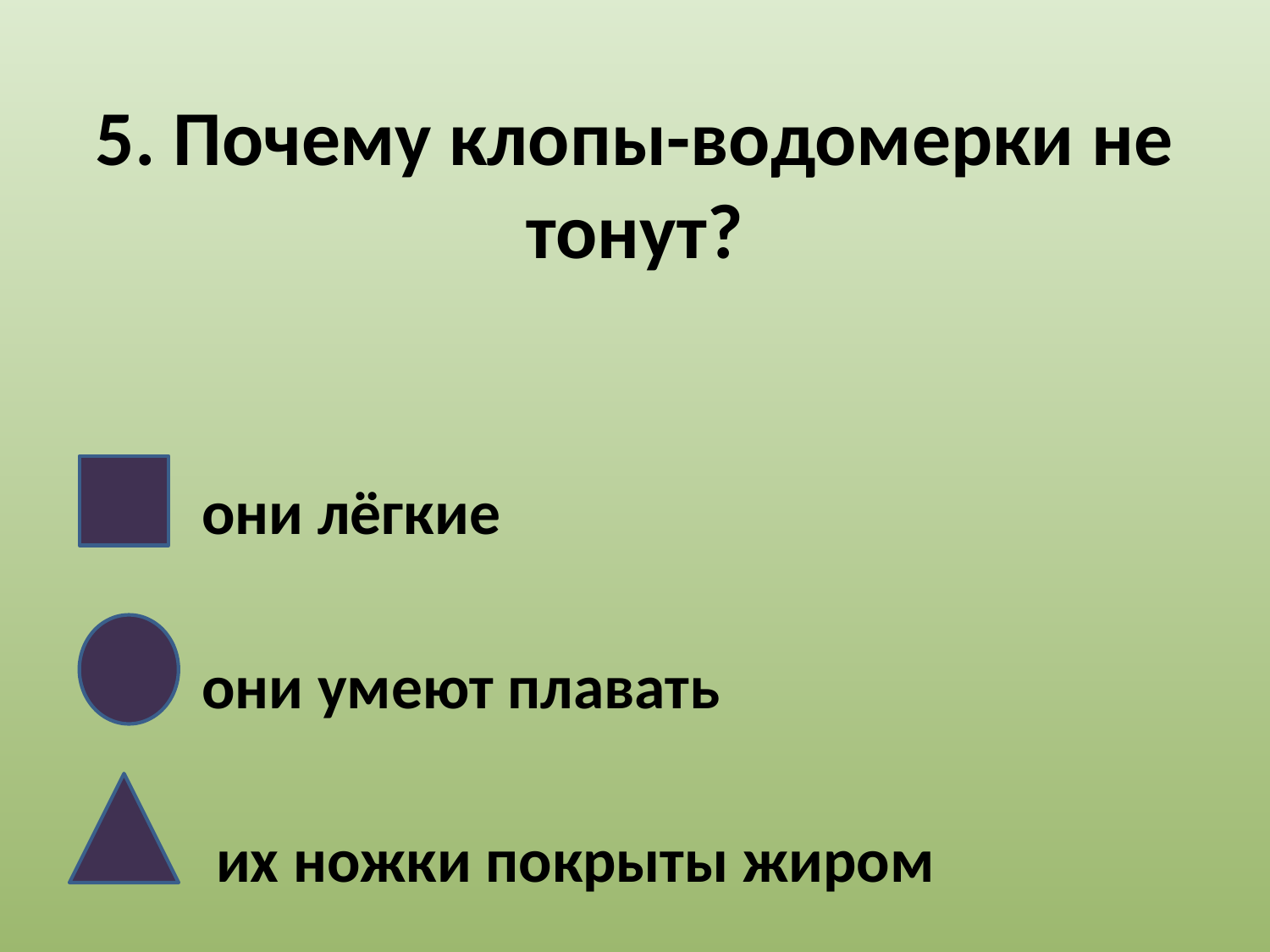

# 5. Почему клопы-водомерки не тонут?

         они лёгкие

         они умеют плавать

          их ножки покрыты жиром